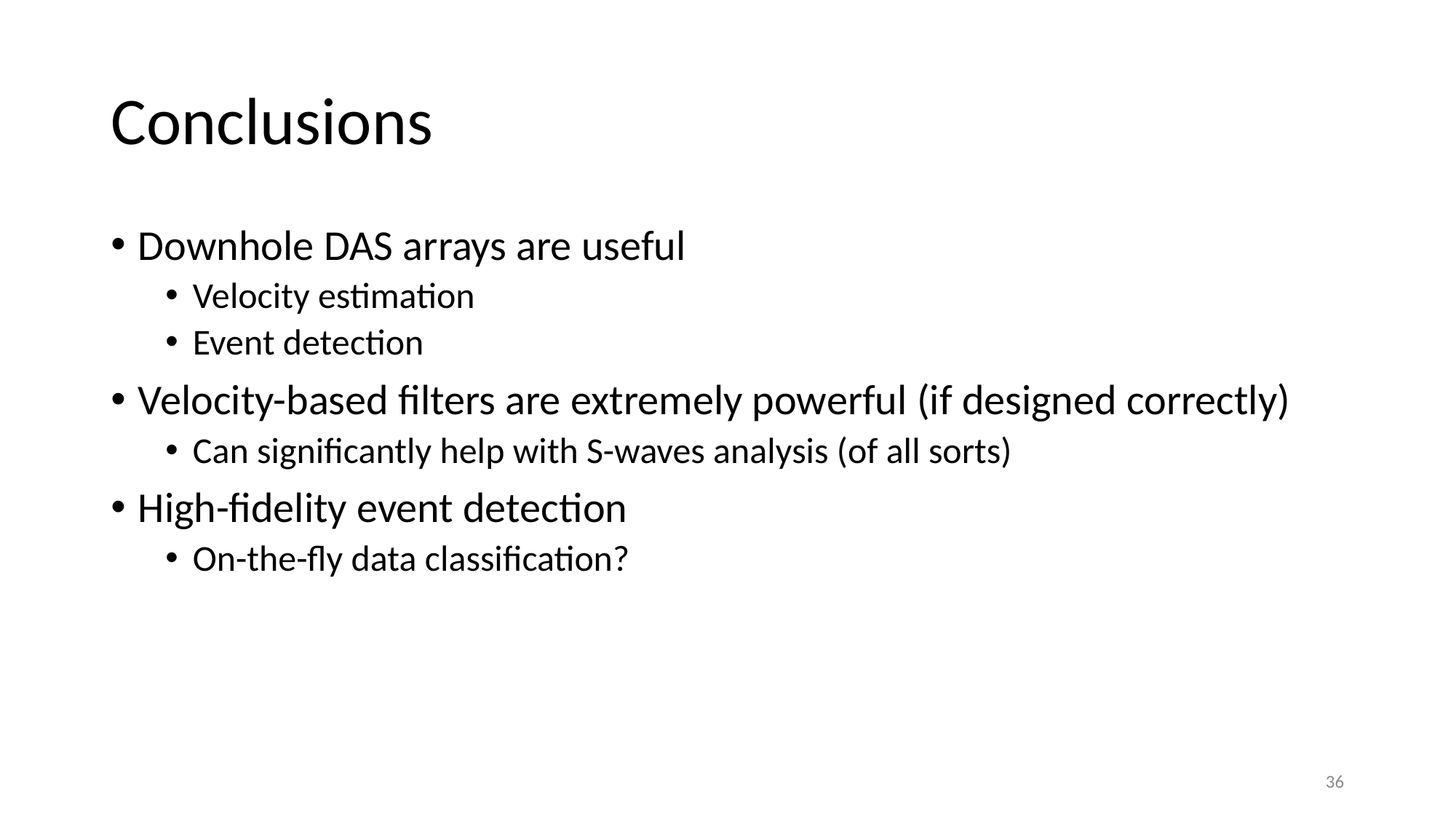

# Conclusions
Downhole DAS arrays are useful
Velocity estimation
Event detection
Velocity-based filters are extremely powerful (if designed correctly)
Can significantly help with S-waves analysis (of all sorts)
High-fidelity event detection
On-the-fly data classification?

36